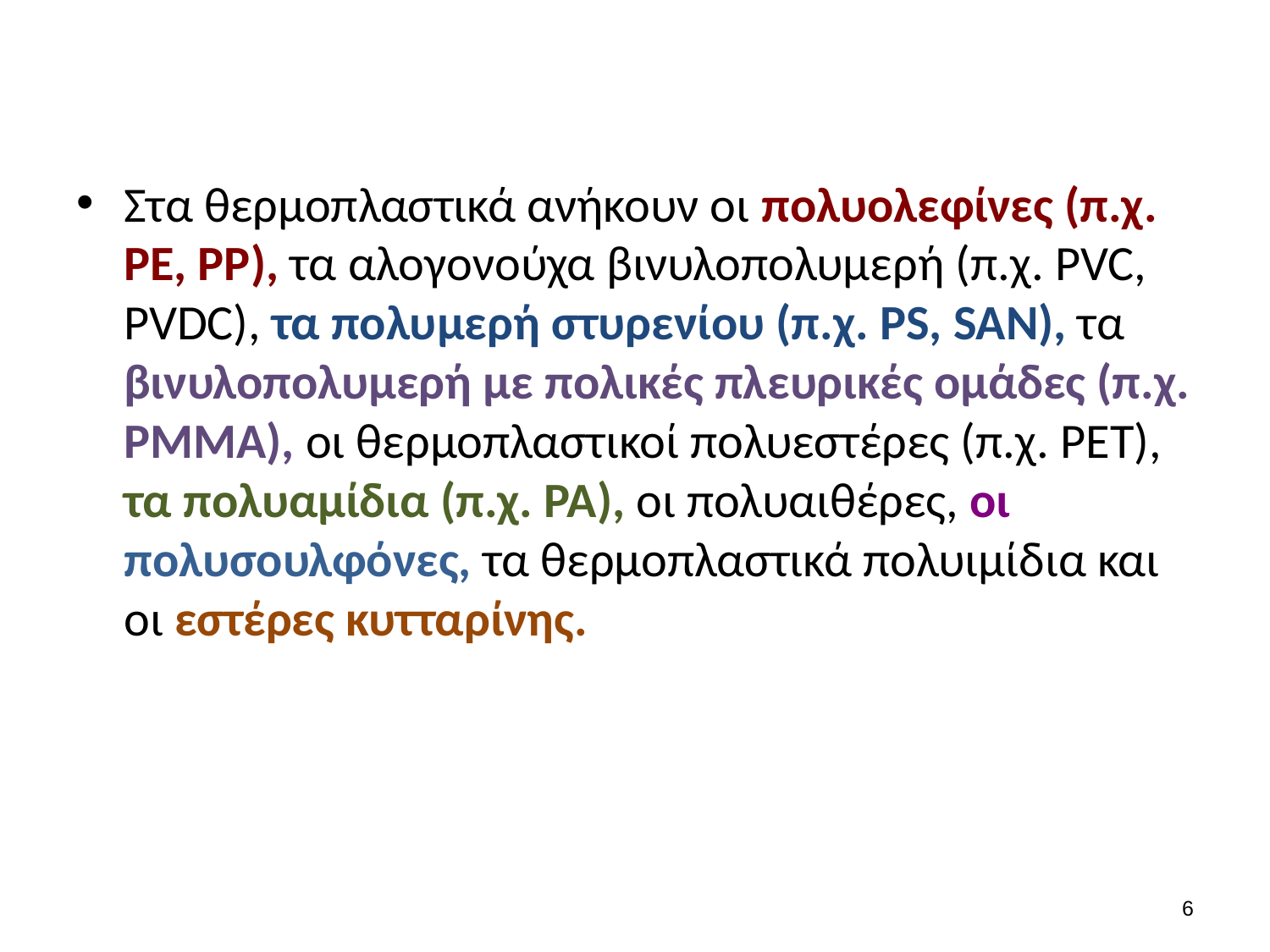

#
Στα θερμοπλαστικά ανήκουν οι πολυολεφίνες (π.χ. PE, PP), τα αλογονούχα βινυλοπολυμερή (π.χ. PVC, PVDC), τα πολυμερή στυρενίου (π.χ. PS, SAN), τα βινυλοπολυμερή με πολικές πλευρικές ομάδες (π.χ. PMMA), οι θερμοπλαστικοί πολυεστέρες (π.χ. PET), τα πολυαμίδια (π.χ. PA), οι πολυαιθέρες, οι πολυσουλφόνες, τα θερμοπλαστικά πολυιμίδια και οι εστέρες κυτταρίνης.

6